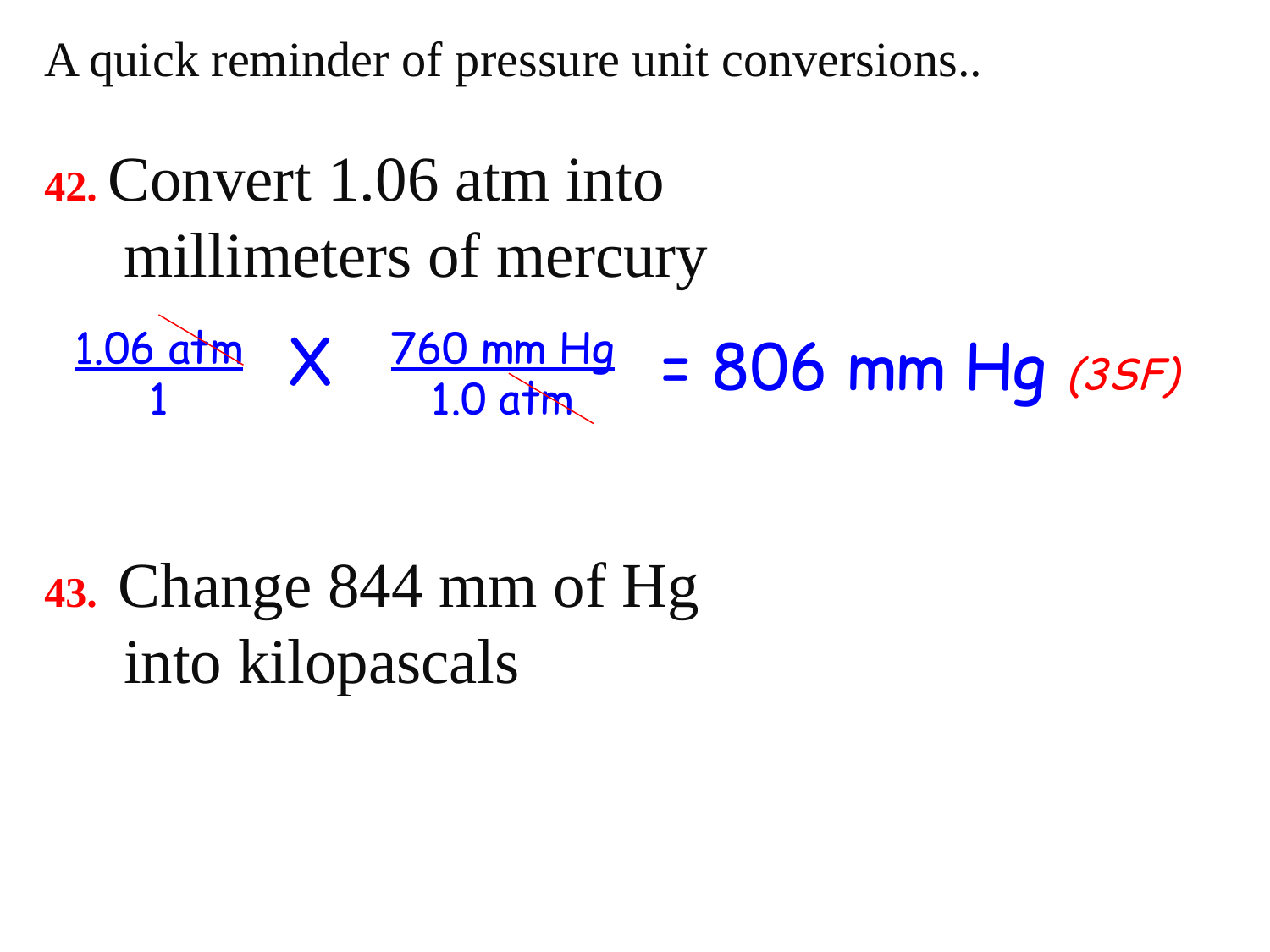

A quick reminder of pressure unit conversions..
42. Convert 1.06 atm into
     millimeters of mercury

43.  Change 844 mm of Hg
     into kilopascals

760 mm Hg
1.0 atm
1.06 atm
1
X
= 806 mm Hg (3SF)